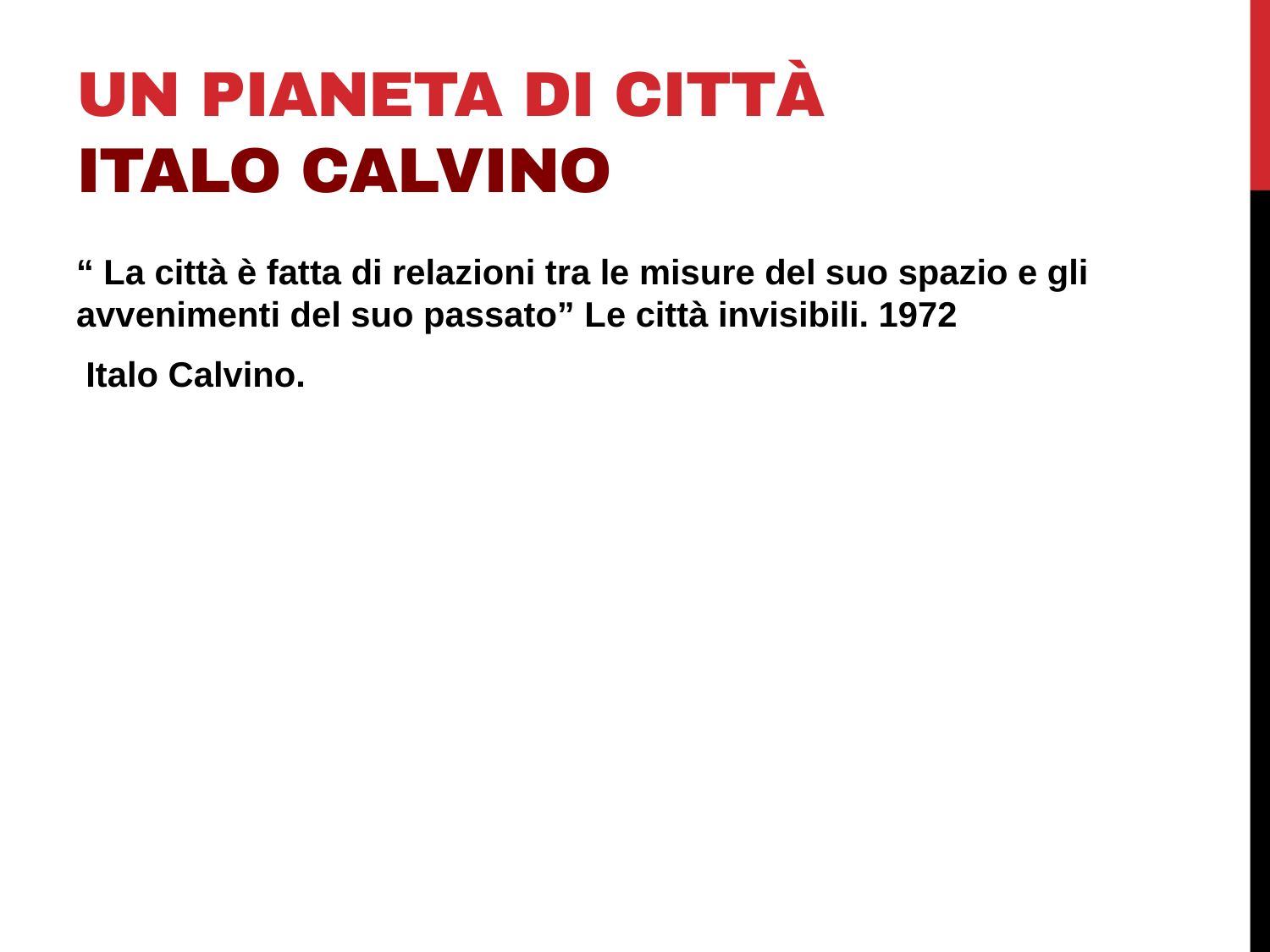

# UN PIANETA DI CITTà ITALO CALVINO
“ La città è fatta di relazioni tra le misure del suo spazio e gli avvenimenti del suo passato” Le città invisibili. 1972
 Italo Calvino.